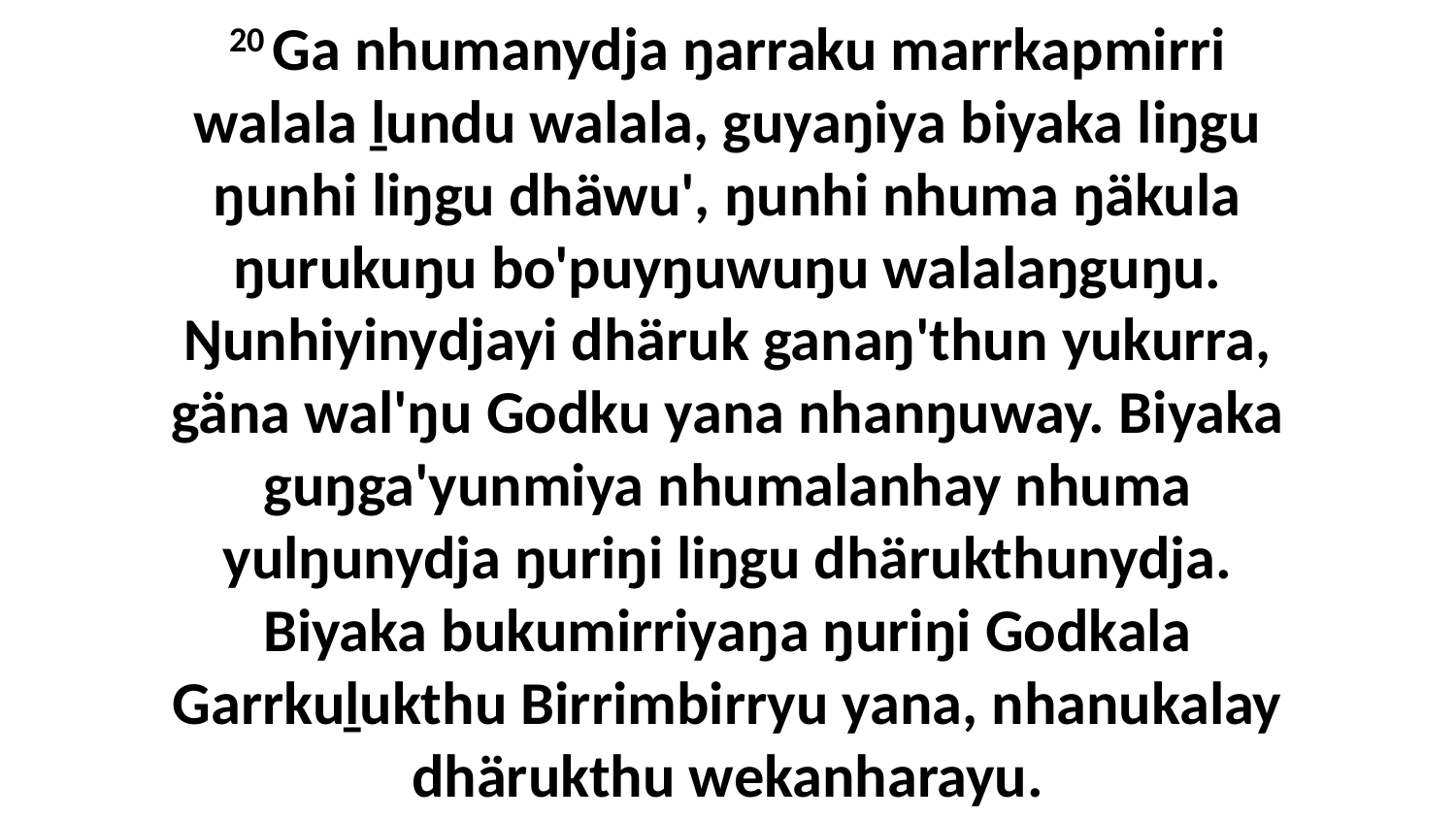

20 Ga nhumanydja ŋarraku marrkapmirri walala ḻundu walala, guyaŋiya biyaka liŋgu ŋunhi liŋgu dhäwu', ŋunhi nhuma ŋäkula ŋurukuŋu bo'puyŋuwuŋu walalaŋguŋu. Ŋunhiyinydjayi dhäruk ganaŋ'thun yukurra, gäna wal'ŋu Godku yana nhanŋuway. Biyaka guŋga'yunmiya nhumalanhay nhuma yulŋunydja ŋuriŋi liŋgu dhärukthunydja. Biyaka bukumirriyaŋa ŋuriŋi Godkala Garrkuḻukthu Birrimbirryu yana, nhanukalay dhärukthu wekanharayu.